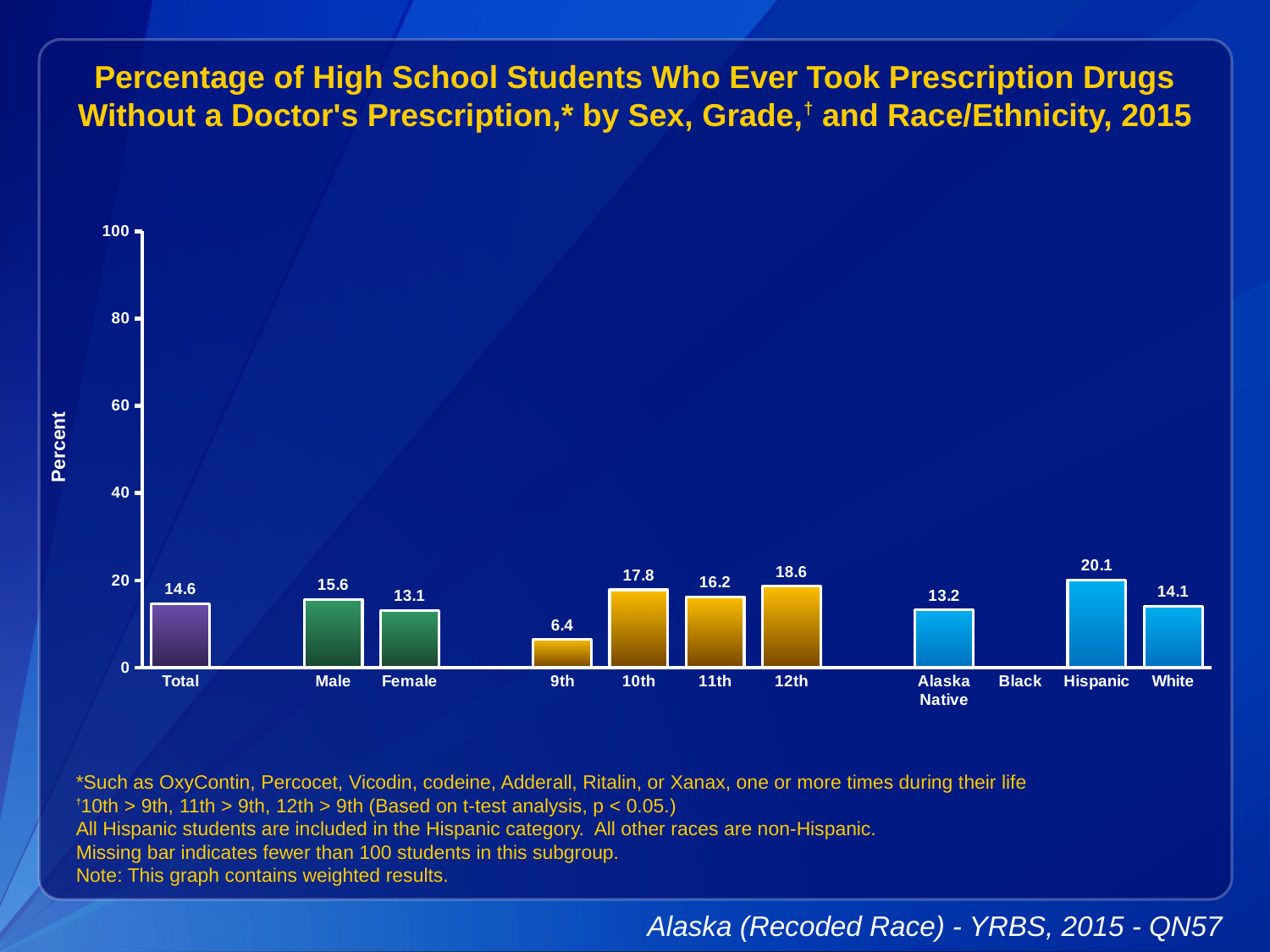

Percentage of High School Students Who Ever Took Prescription Drugs Without a Doctor's Prescription,* by Sex, Grade,† and Race/Ethnicity, 2015

### Chart

| Category | Series 1 |
|---|---|
| Total | 14.6 |
|  | None |
| Male | 15.6 |
| Female | 13.1 |
|  | None |
| 9th | 6.4 |
| 10th | 17.8 |
| 11th | 16.2 |
| 12th | 18.6 |
|  | None |
| Alaska Native | 13.2 |
| Black | None |
| Hispanic | 20.1 |
| White | 14.1 |
*Such as OxyContin, Percocet, Vicodin, codeine, Adderall, Ritalin, or Xanax, one or more times during their life
†10th > 9th, 11th > 9th, 12th > 9th (Based on t-test analysis, p < 0.05.)
All Hispanic students are included in the Hispanic category.  All other races are non-Hispanic.
Missing bar indicates fewer than 100 students in this subgroup.
Note: This graph contains weighted results.
Alaska (Recoded Race) - YRBS, 2015 - QN57